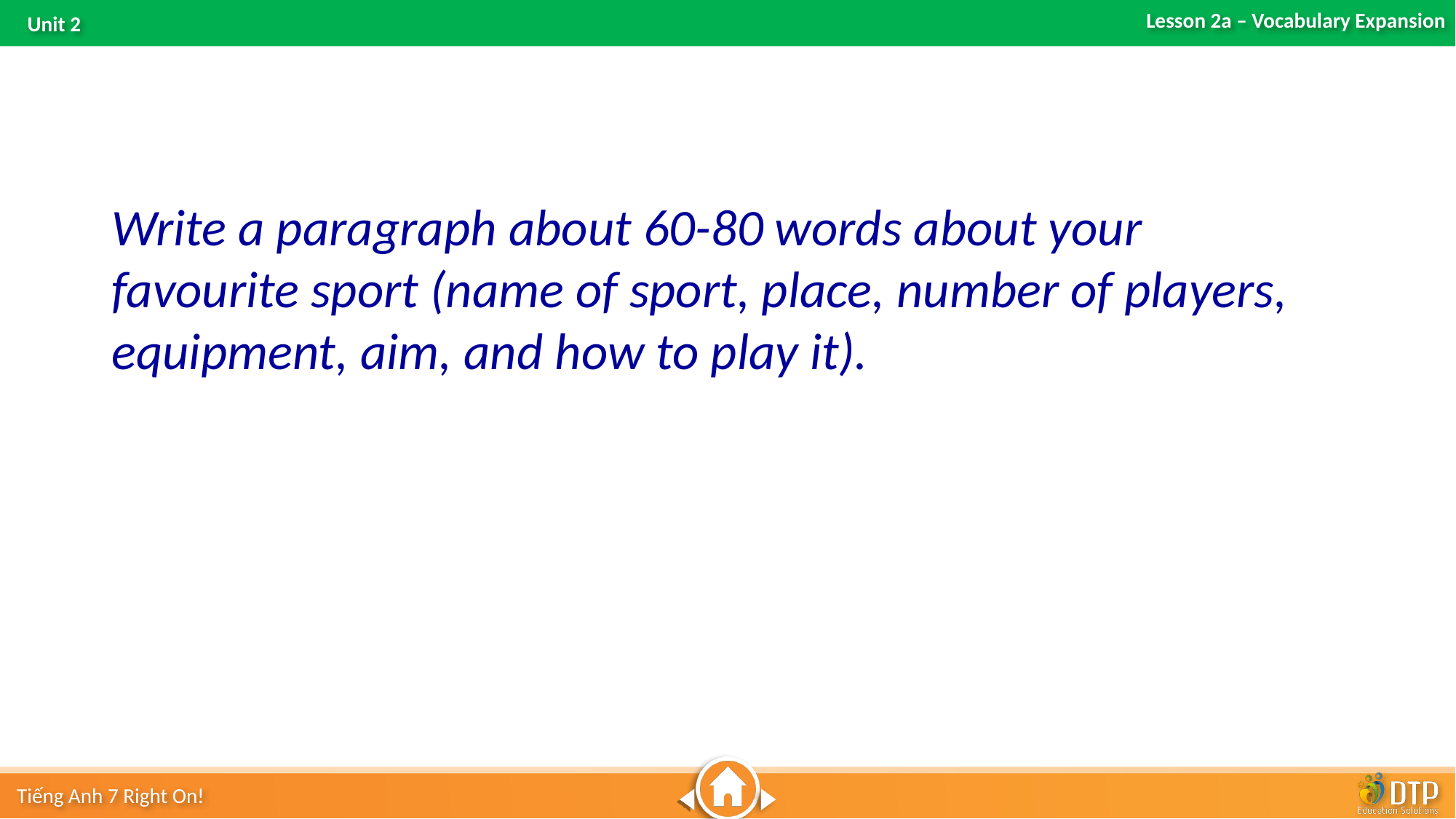

Write a paragraph about 60-80 words about your favourite sport (name of sport, place, number of players, equipment, aim, and how to play it).